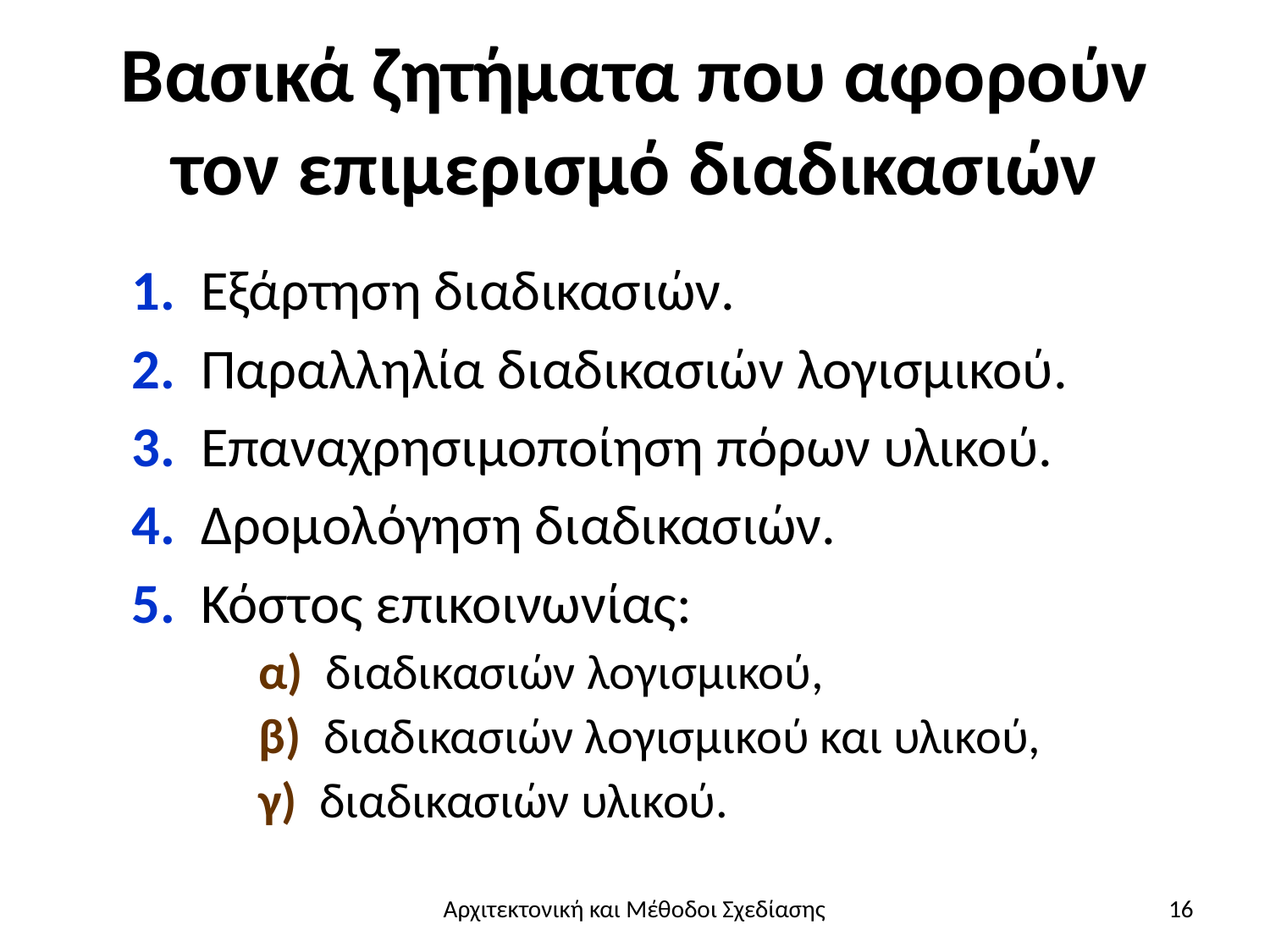

# Βασικά ζητήματα που αφορούν τον επιμερισμό διαδικασιών

1.  Εξάρτηση διαδικασιών.
2.  Παραλληλία διαδικασιών λογισμικού.
3.  Επαναχρησιμοποίηση πόρων υλικού.
4.  Δρομολόγηση διαδικασιών.
5.  Κόστος επικοινωνίας:
α)  διαδικασιών λογισμικού,
β)  διαδικασιών λογισμικού και υλικού,
γ)  διαδικασιών υλικού.

Αρχιτεκτονική και Μέθοδοι Σχεδίασης
16